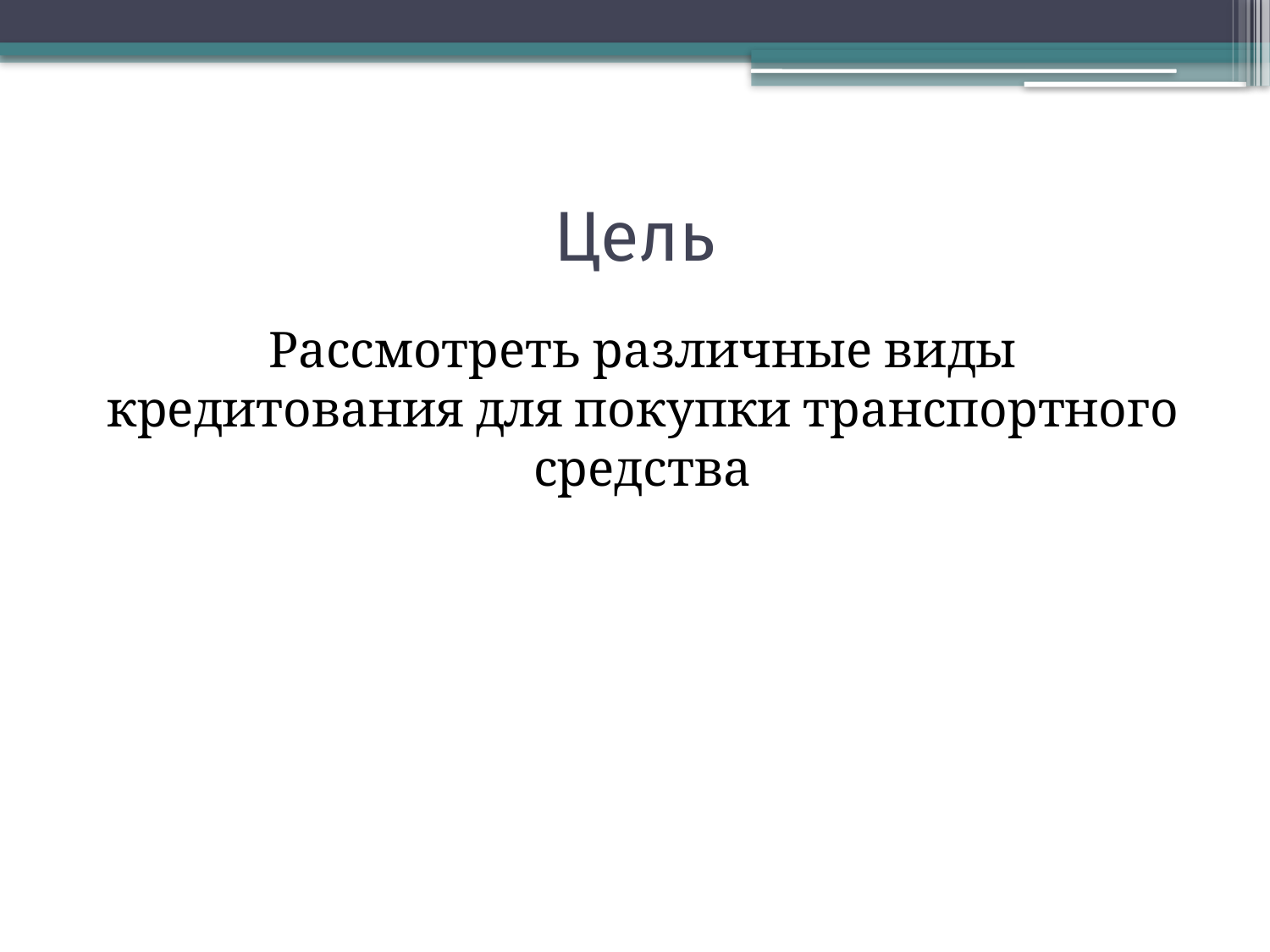

# Цель
Рассмотреть различные виды кредитования для покупки транспортного средства